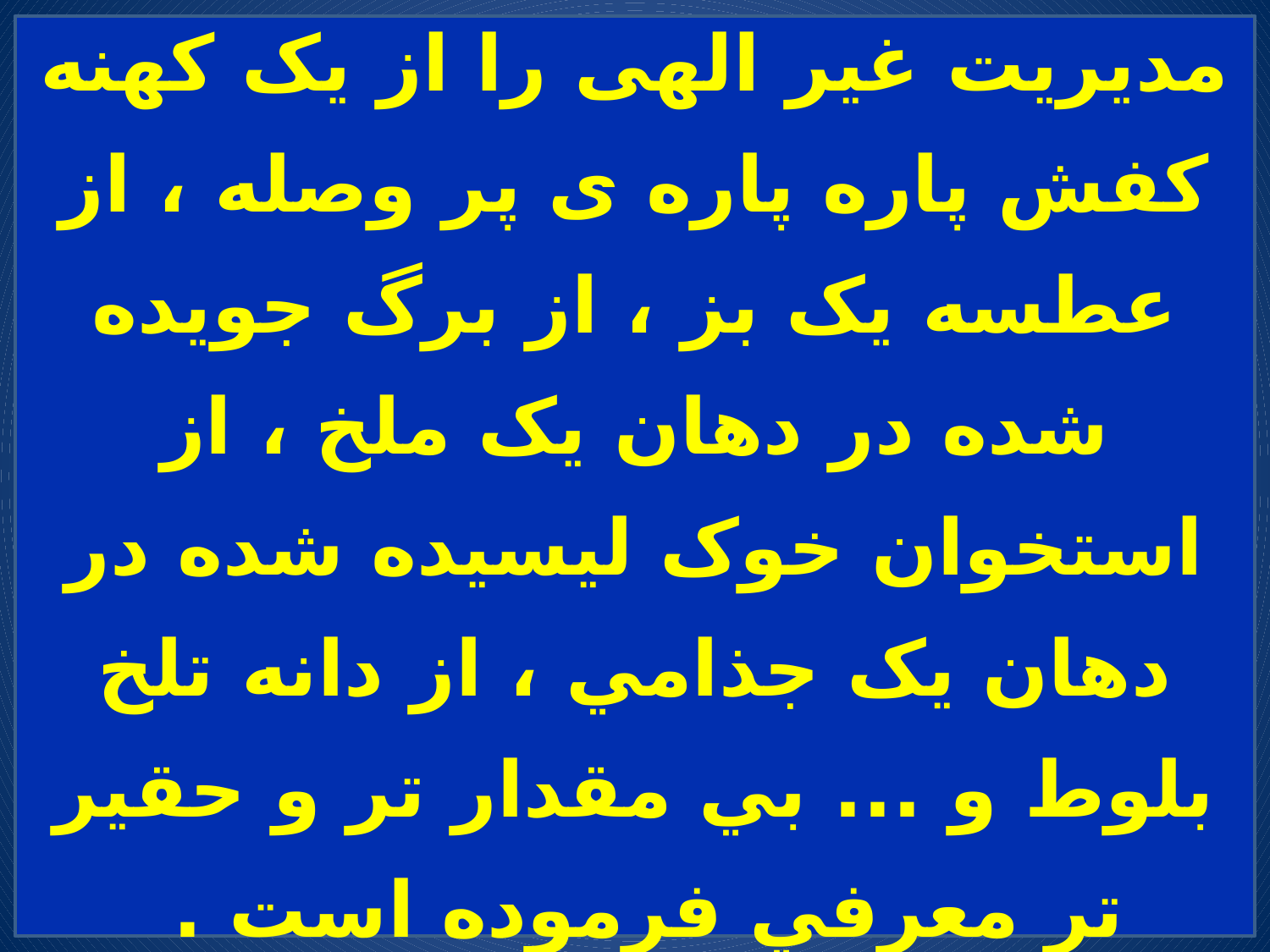

حضرت امیر علیه السلام ؛ حکومت و مدیریت غیر الهی را از يک کهنه کفش پاره پاره ﻯ پر وصله ، از عطسه يک بز ، از برگ جويده شده در دهان يک ملخ ، از استخوان خوک ليسيده شده در دهان يک جذامي ، از دانه تلخ بلوط و ... بي مقدار تر و حقير تر معرفي فرموده است .
(خطبه 13 ، 23 ، نامه ٤5 و حکمت 22٨  نهج البلاغه فيض الاسلام)